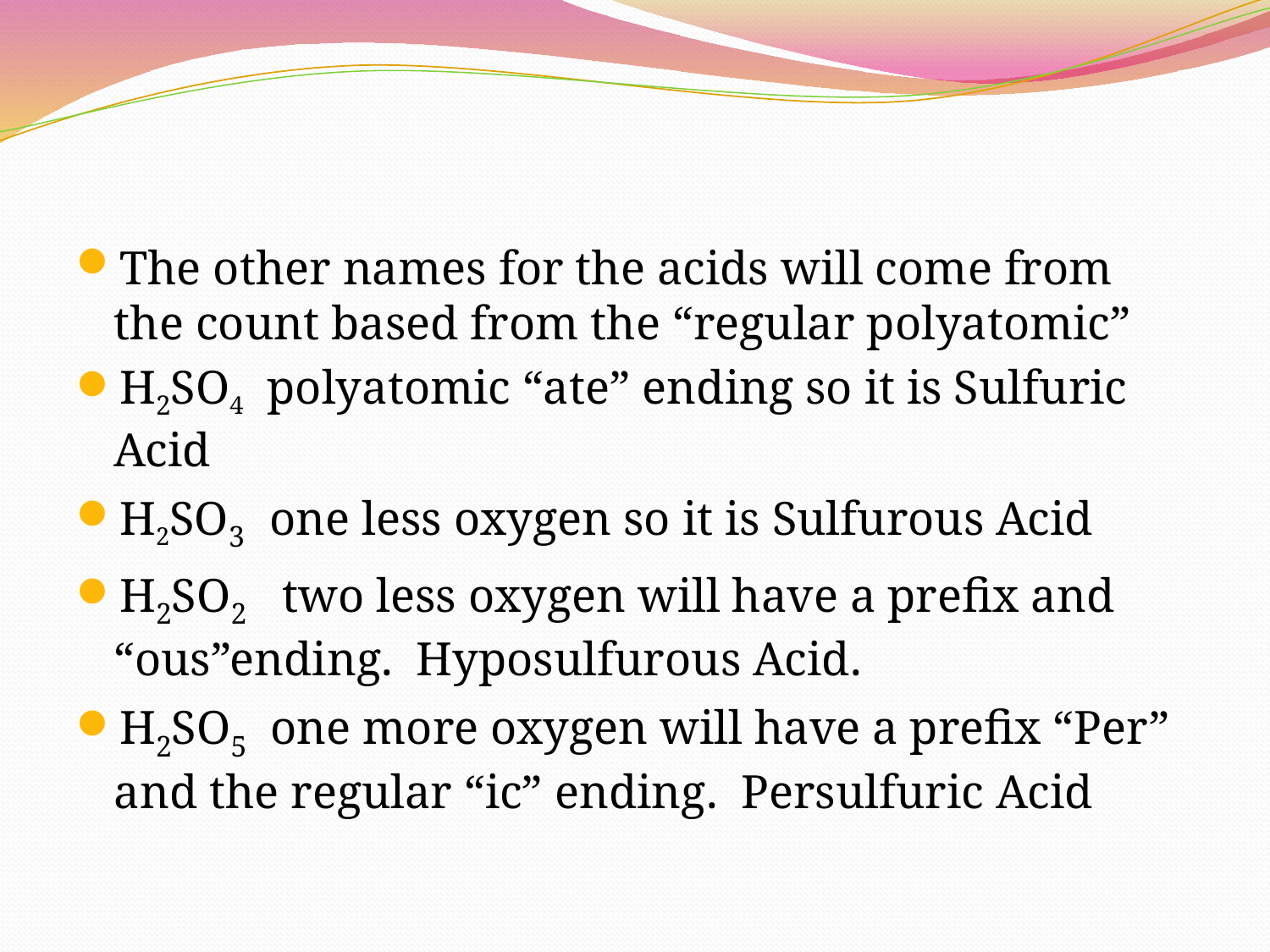

#
The other names for the acids will come from the count based from the “regular polyatomic”
H2SO4  polyatomic “ate” ending so it is Sulfuric Acid
H2SO3  one less oxygen so it is Sulfurous Acid
H2SO2   two less oxygen will have a prefix and “ous”ending.  Hyposulfurous Acid.
H2SO5  one more oxygen will have a prefix “Per” and the regular “ic” ending.  Persulfuric Acid